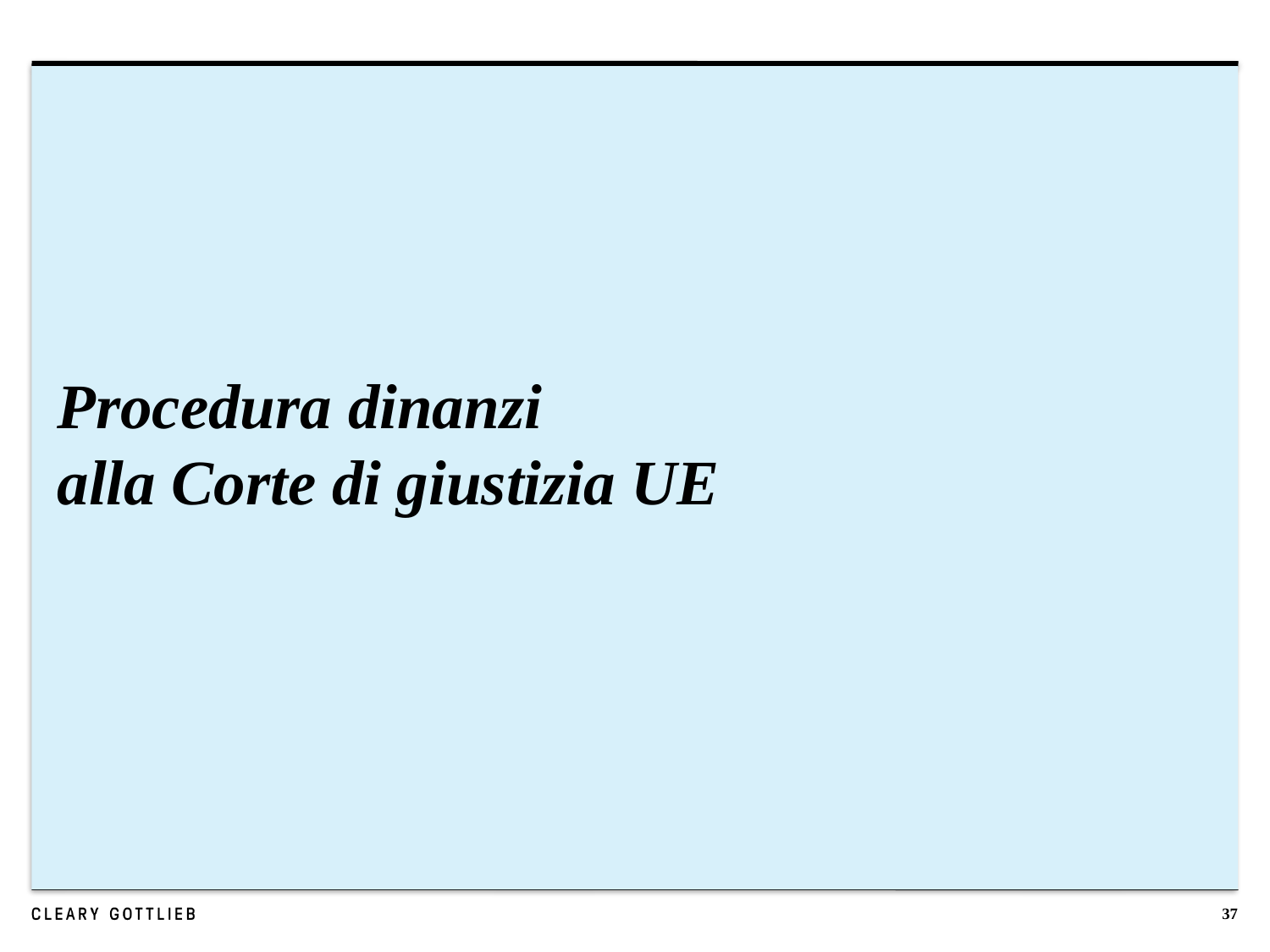

# Procedura dinanzi alla Corte di giustizia UE